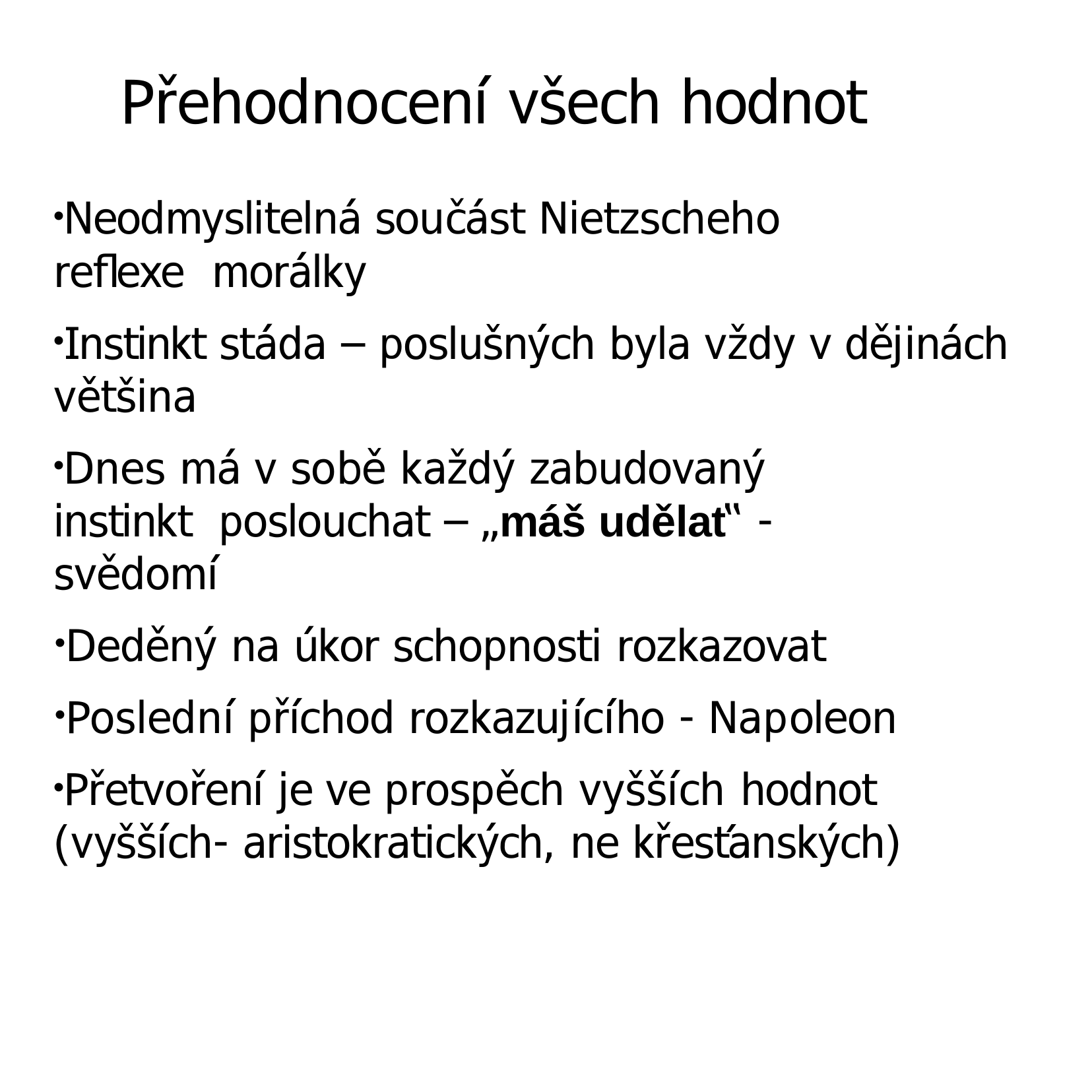

# Přehodnocení všech hodnot
Neodmyslitelná součást Nietzscheho reflexe  morálky
Instinkt stáda – poslušných byla vždy v dějinách  většina
Dnes má v sobě každý zabudovaný instinkt  poslouchat – „máš udělat“ - svědomí
Deděný na úkor schopnosti rozkazovat
Poslední příchod rozkazujícího - Napoleon
Přetvoření je ve prospěch vyšších hodnot  (vyšších- aristokratických, ne křesťanských)